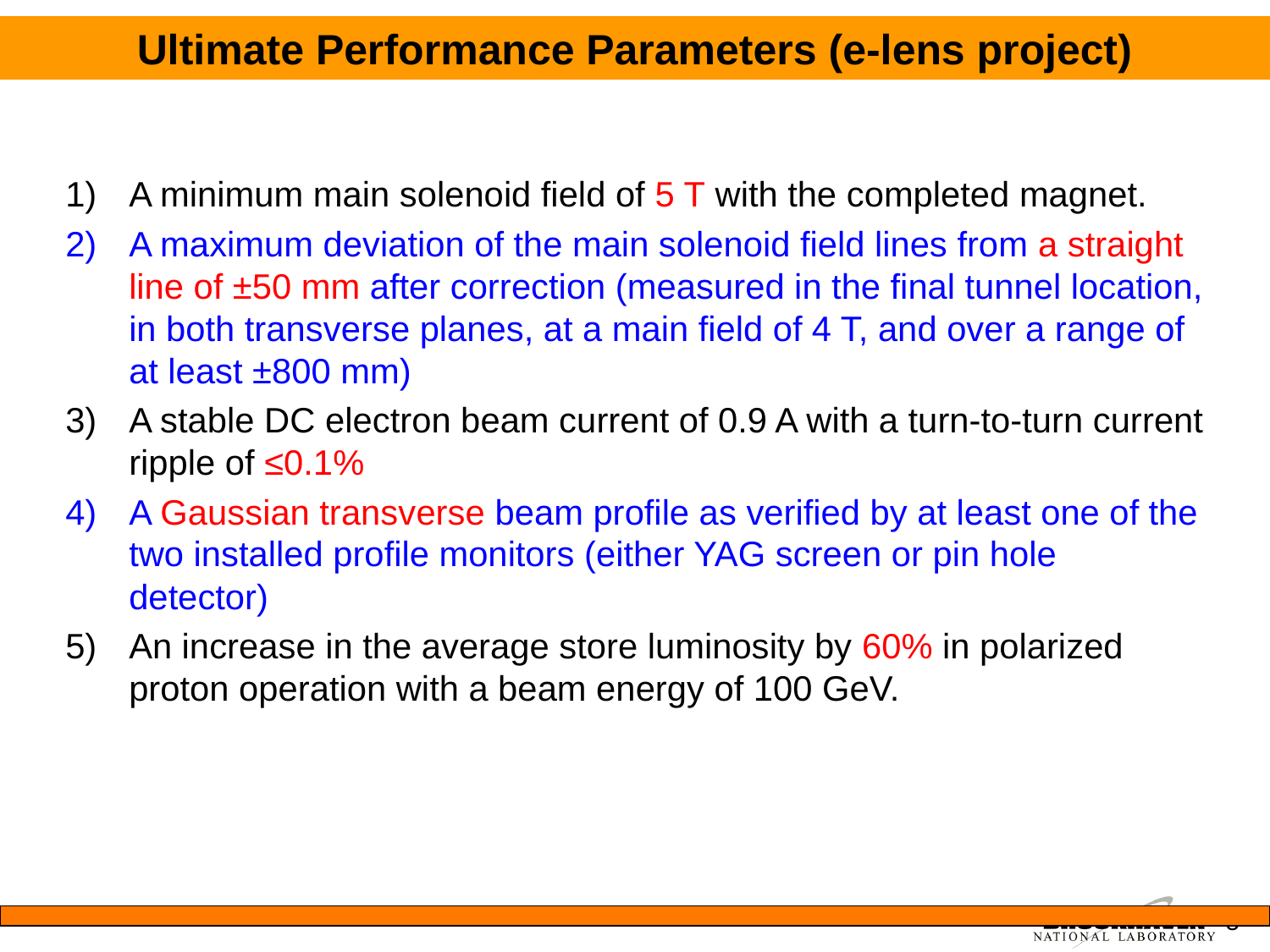

Ultimate Performance Parameters (e-lens project)

A minimum main solenoid field of 5 T with the completed magnet.
A maximum deviation of the main solenoid field lines from a straight line of ±50 mm after correction (measured in the final tunnel location, in both transverse planes, at a main field of 4 T, and over a range of at least ±800 mm)
A stable DC electron beam current of 0.9 A with a turn-to-turn current ripple of ≤0.1%
A Gaussian transverse beam profile as verified by at least one of the two installed profile monitors (either YAG screen or pin hole detector)
An increase in the average store luminosity by 60% in polarized proton operation with a beam energy of 100 GeV.

5